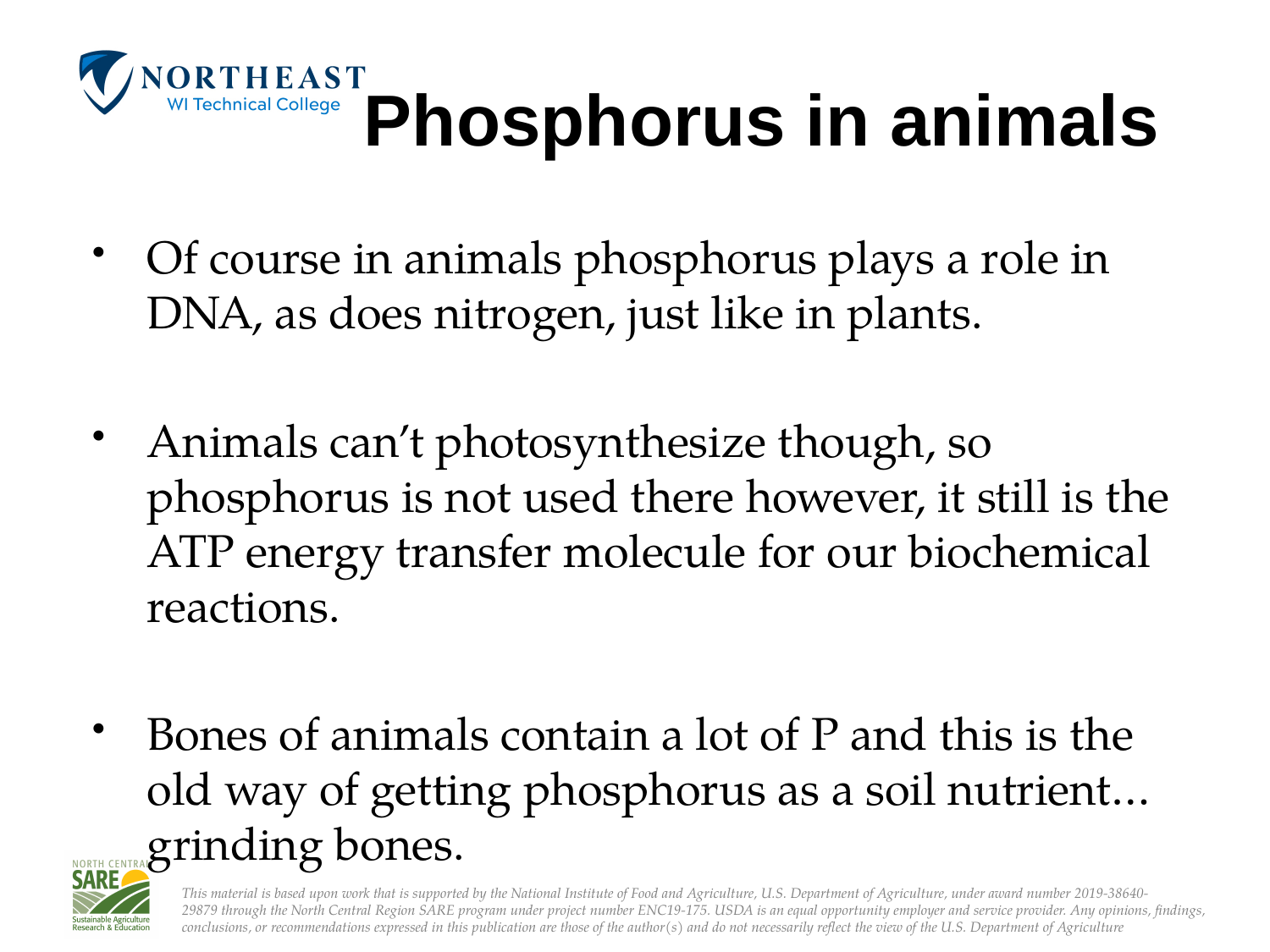

# Phosphorus in animals
Of course in animals phosphorus plays a role in DNA, as does nitrogen, just like in plants.

Animals can’t photosynthesize though, so phosphorus is not used there however, it still is the ATP energy transfer molecule for our biochemical reactions.

Bones of animals contain a lot of P and this is the old way of getting phosphorus as a soil nutrient…grinding bones.